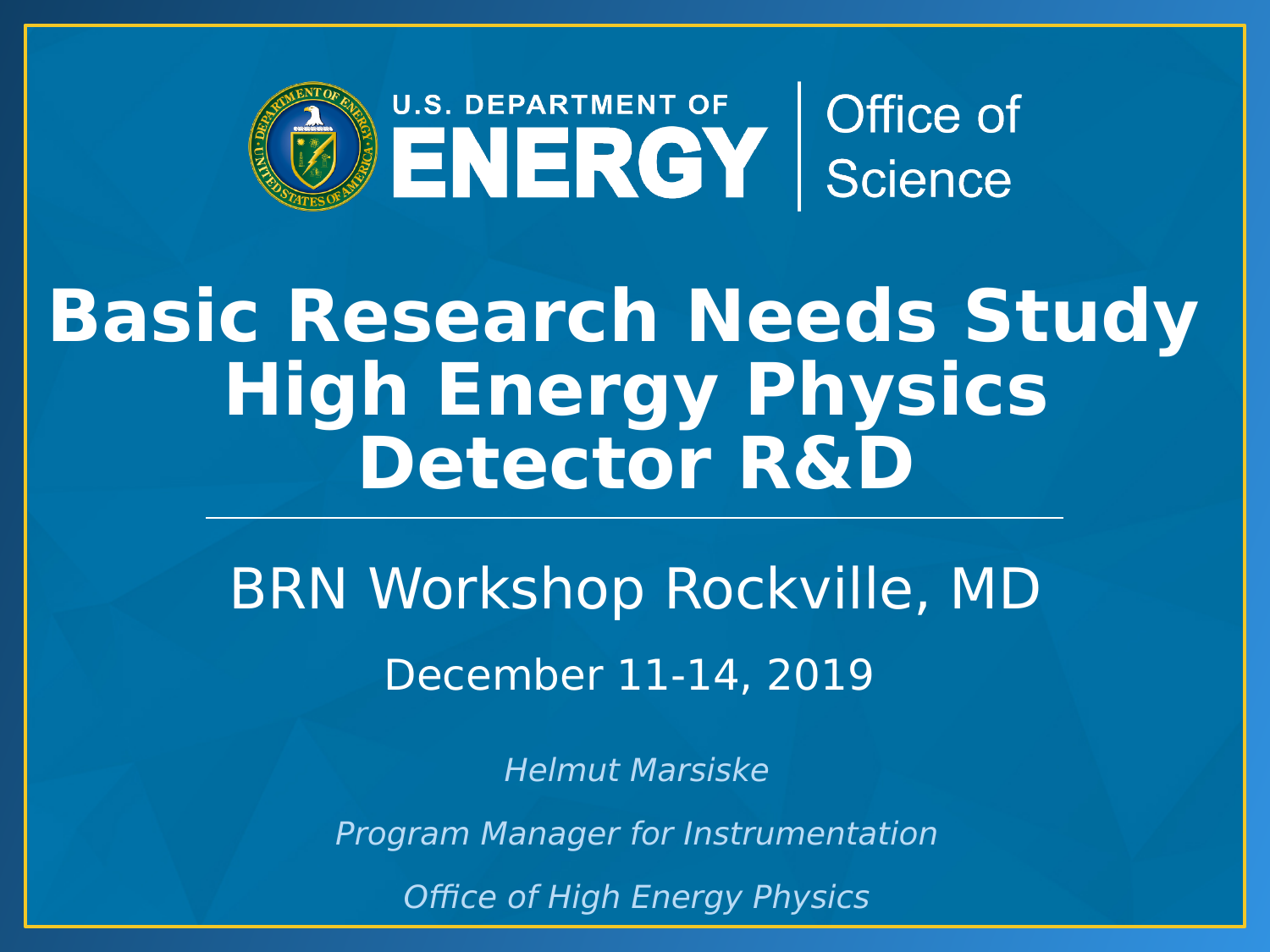

# Basic Research Needs Study High Energy Physics Detector R&D
BRN Workshop Rockville, MD
December 11-14, 2019
Helmut Marsiske
Program Manager for Instrumentation
Office of High Energy Physics